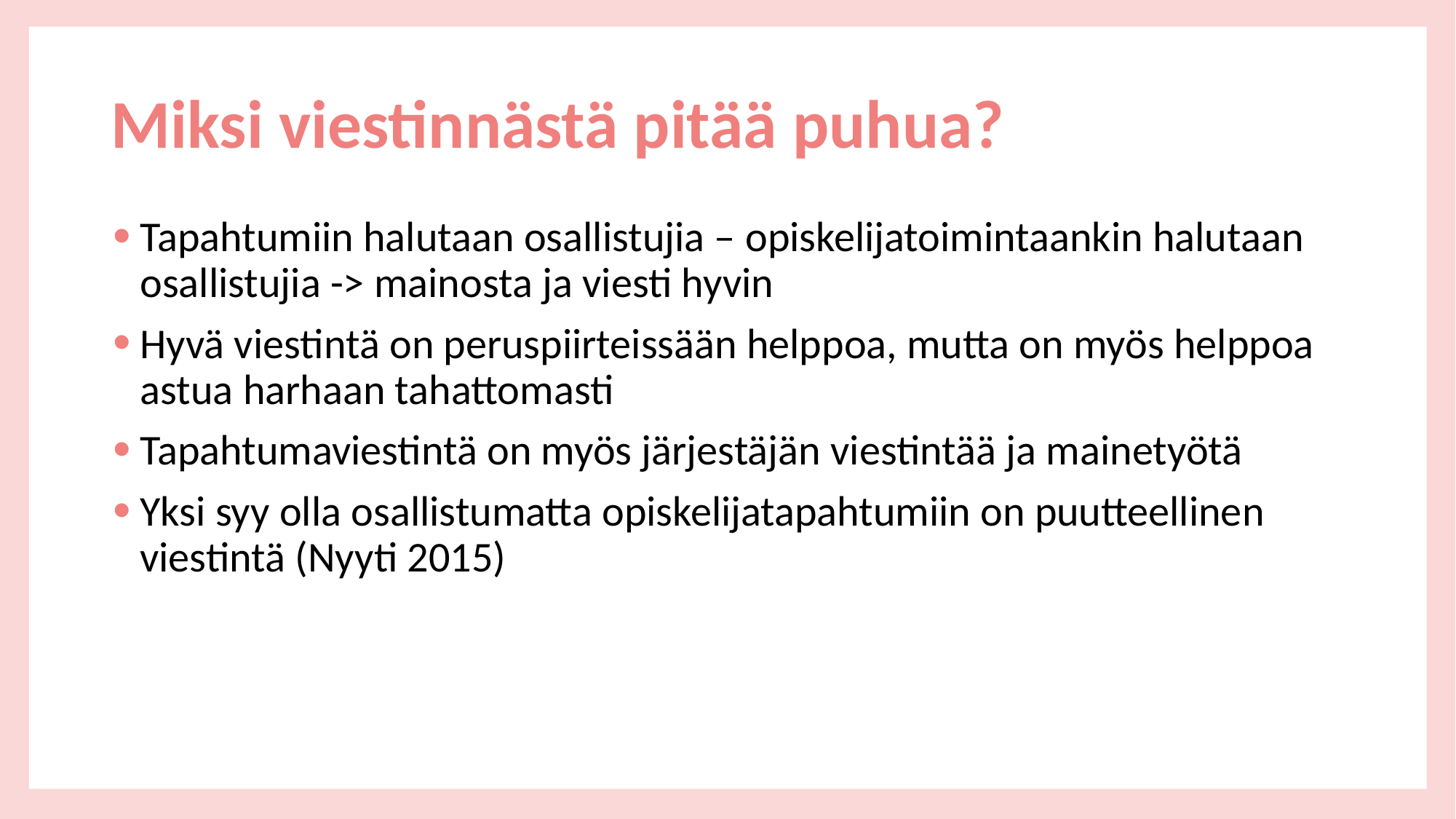

# Miksi viestinnästä pitää puhua?
Tapahtumiin halutaan osallistujia – opiskelijatoimintaankin halutaan osallistujia -> mainosta ja viesti hyvin
Hyvä viestintä on peruspiirteissään helppoa, mutta on myös helppoa astua harhaan tahattomasti
Tapahtumaviestintä on myös järjestäjän viestintää ja mainetyötä
Yksi syy olla osallistumatta opiskelijatapahtumiin on puutteellinen viestintä (Nyyti 2015)